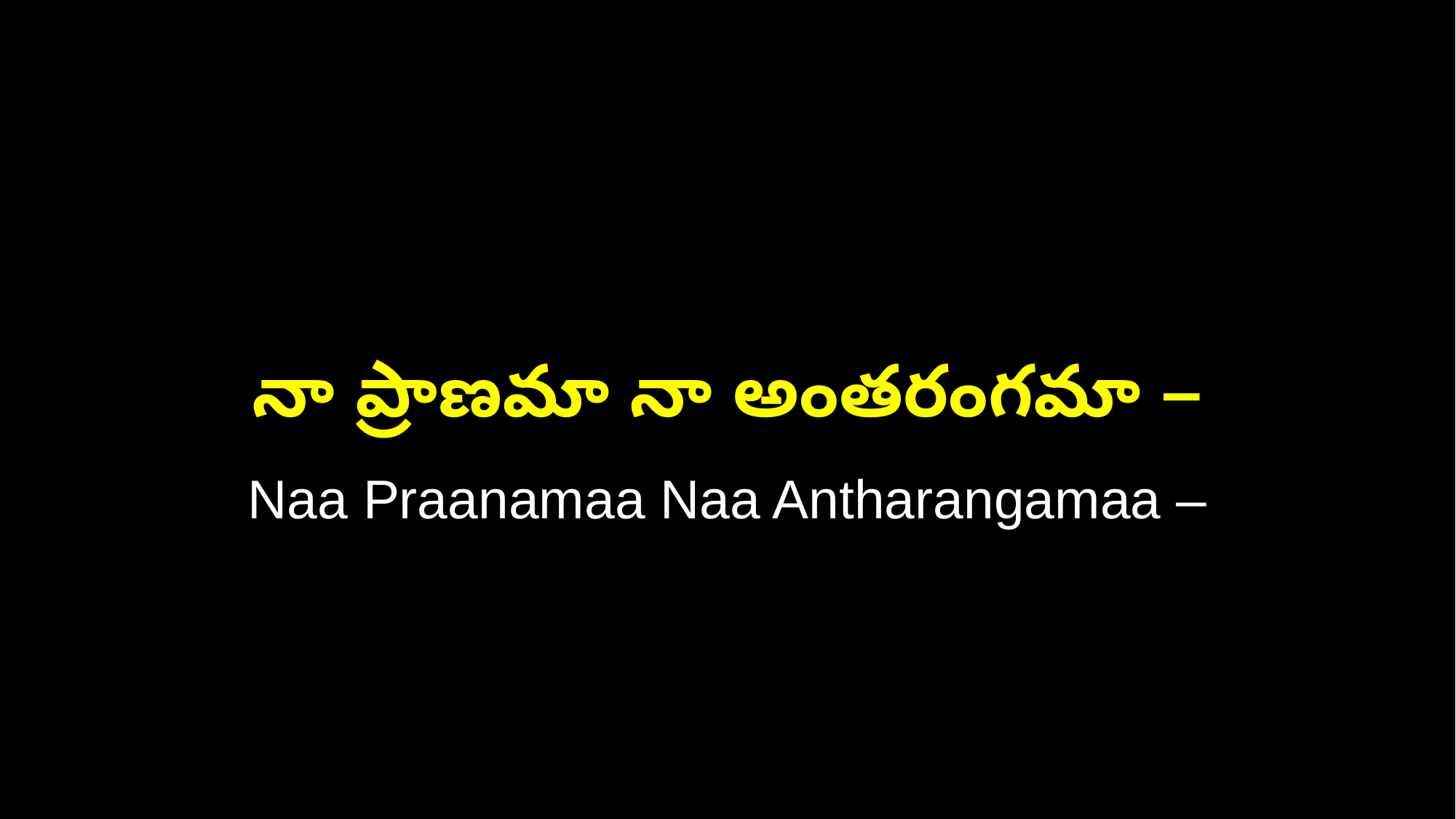

నా ప్రాణమా నా అంతరంగమా –
Naa Praanamaa Naa Antharangamaa –